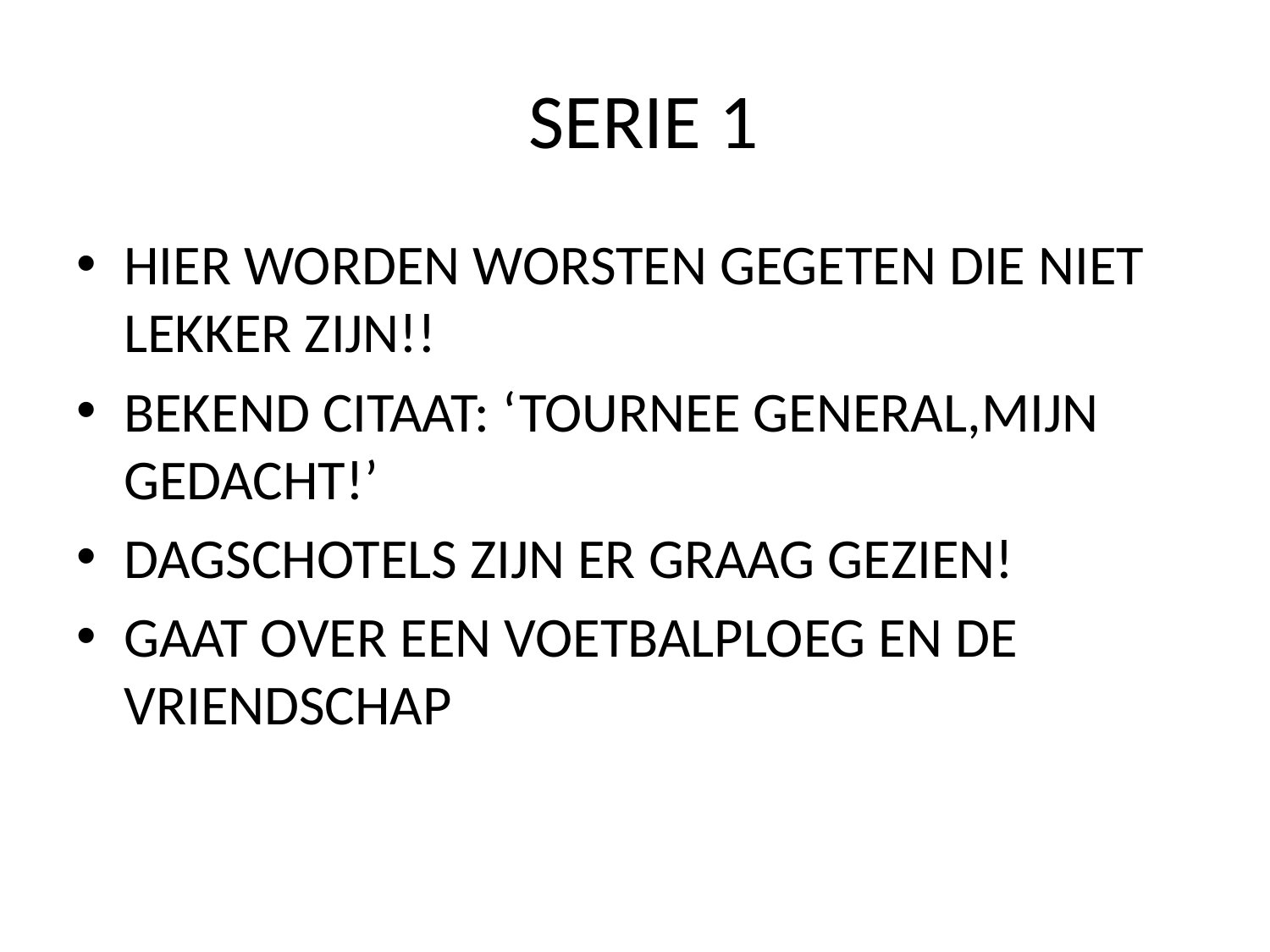

# SERIE 1
HIER WORDEN WORSTEN GEGETEN DIE NIET LEKKER ZIJN!!
BEKEND CITAAT: ‘TOURNEE GENERAL,MIJN GEDACHT!’
DAGSCHOTELS ZIJN ER GRAAG GEZIEN!
GAAT OVER EEN VOETBALPLOEG EN DE VRIENDSCHAP